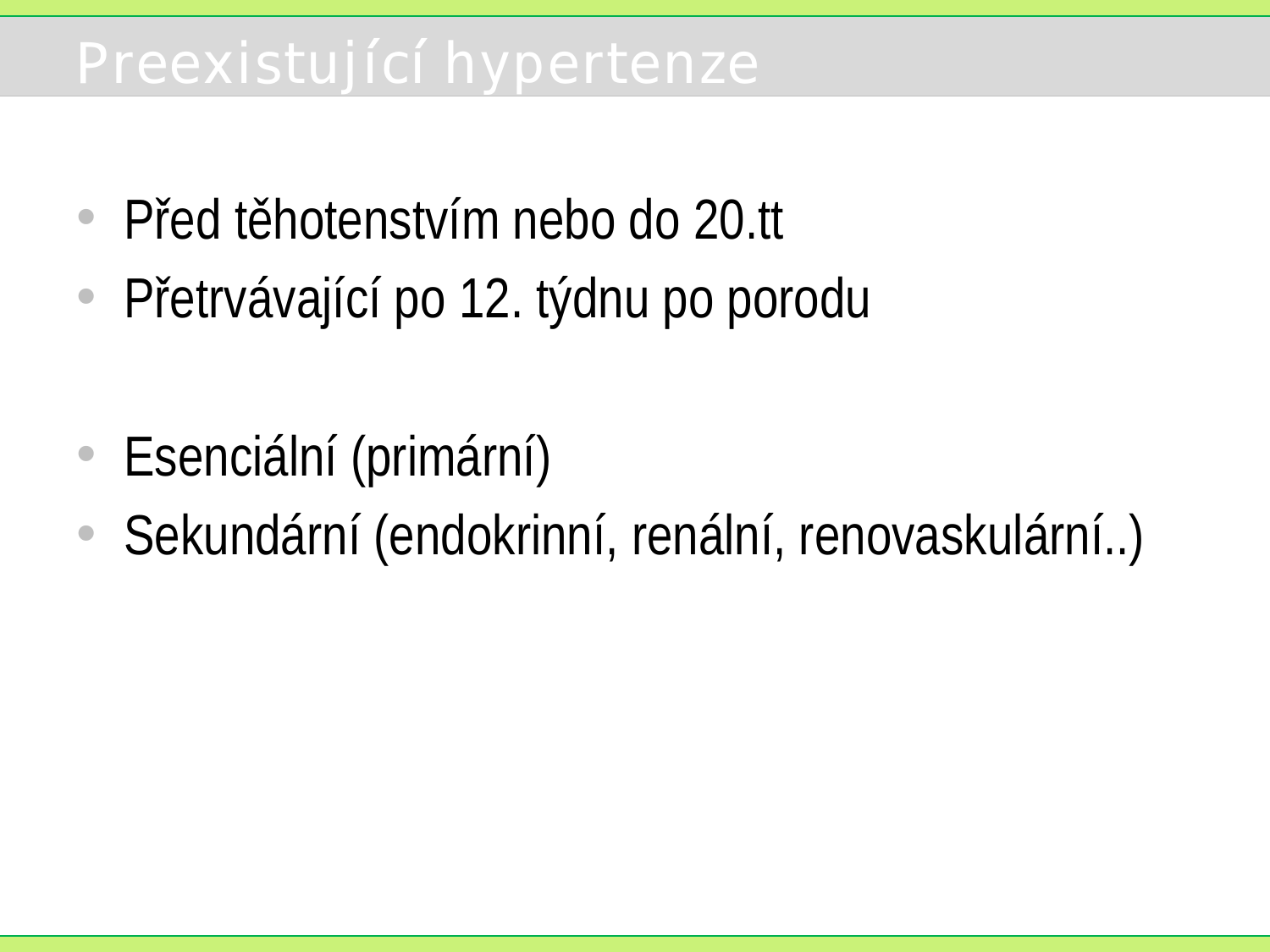

# Preexistující hypertenze
Před těhotenstvím nebo do 20.tt
Přetrvávající po 12. týdnu po porodu

Esenciální (primární)
Sekundární (endokrinní, renální, renovaskulární..)